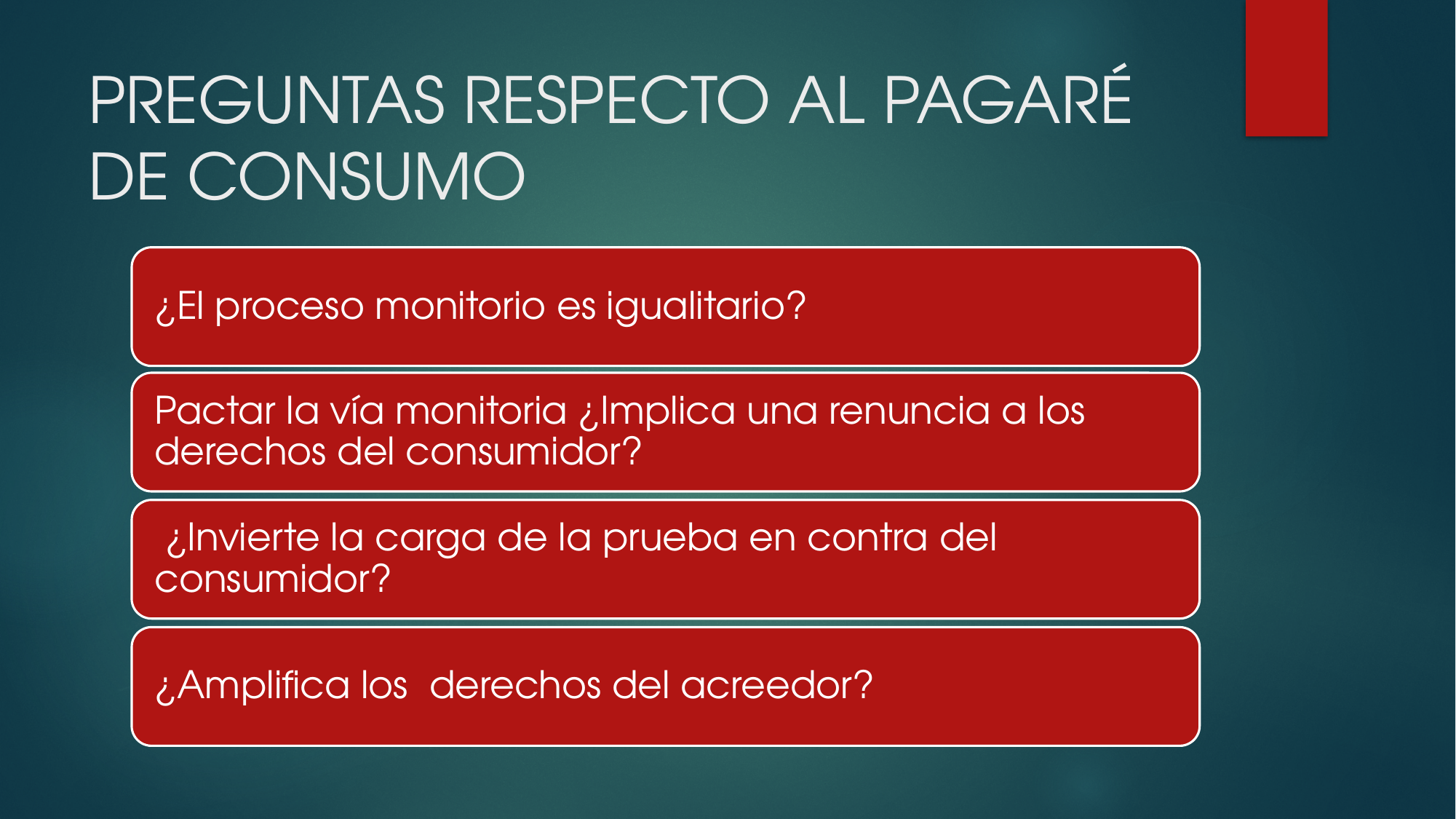

# PREGUNTAS RESPECTO AL PAGARÉ DE CONSUMO
¿El proceso monitorio es igualitario?
Pactar la vía monitoria ¿Implica una renuncia a los derechos del consumidor?
 ¿Invierte la carga de la prueba en contra del consumidor?
¿Amplifica los  derechos del acreedor?